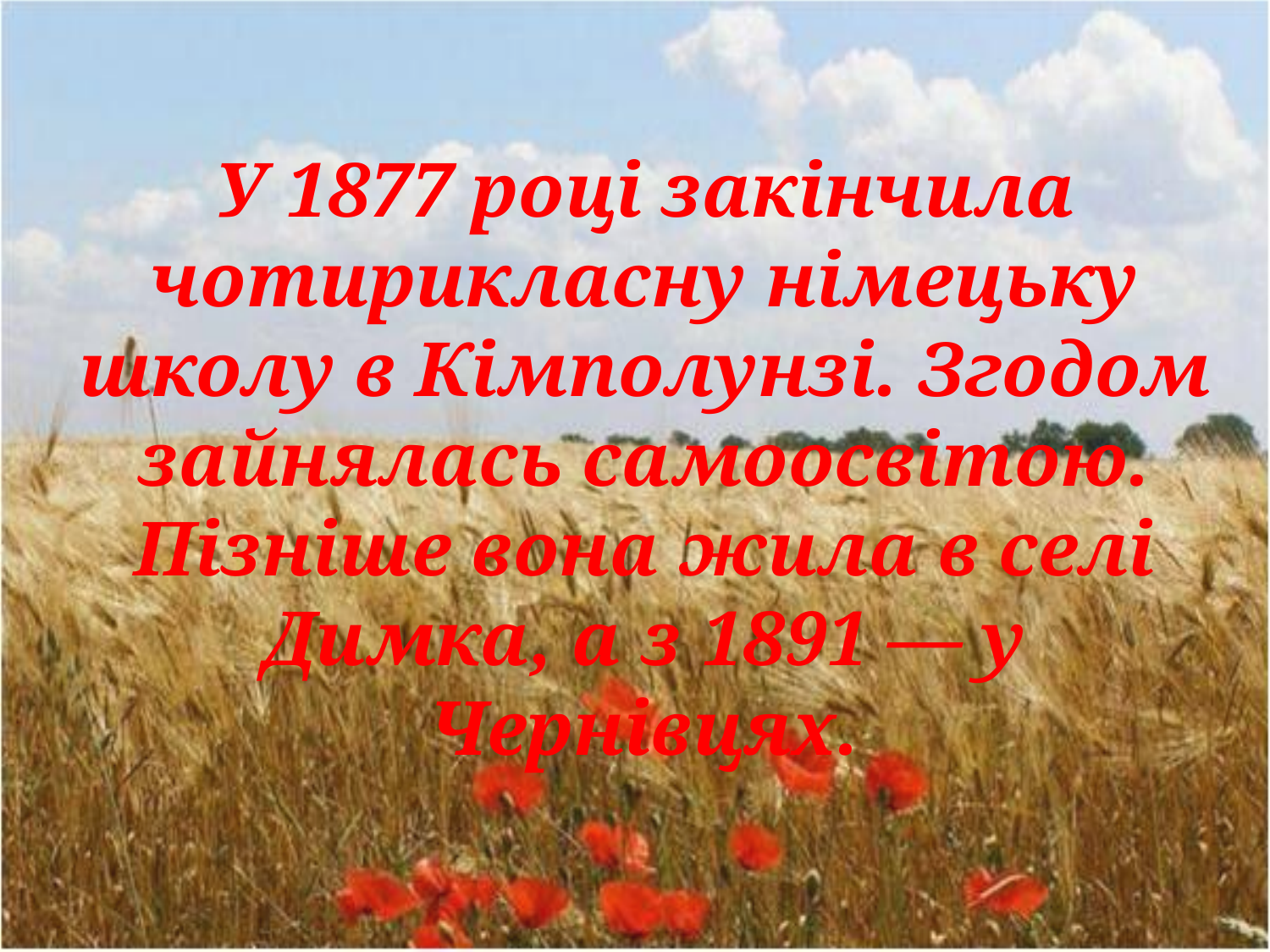

# У 1877 році закінчила чотирикласну німецьку школу в Кімполунзі. Згодом зайнялась самоосвітою. Пізніше вона жила в селі Димка, а з 1891 — у Чернівцях.